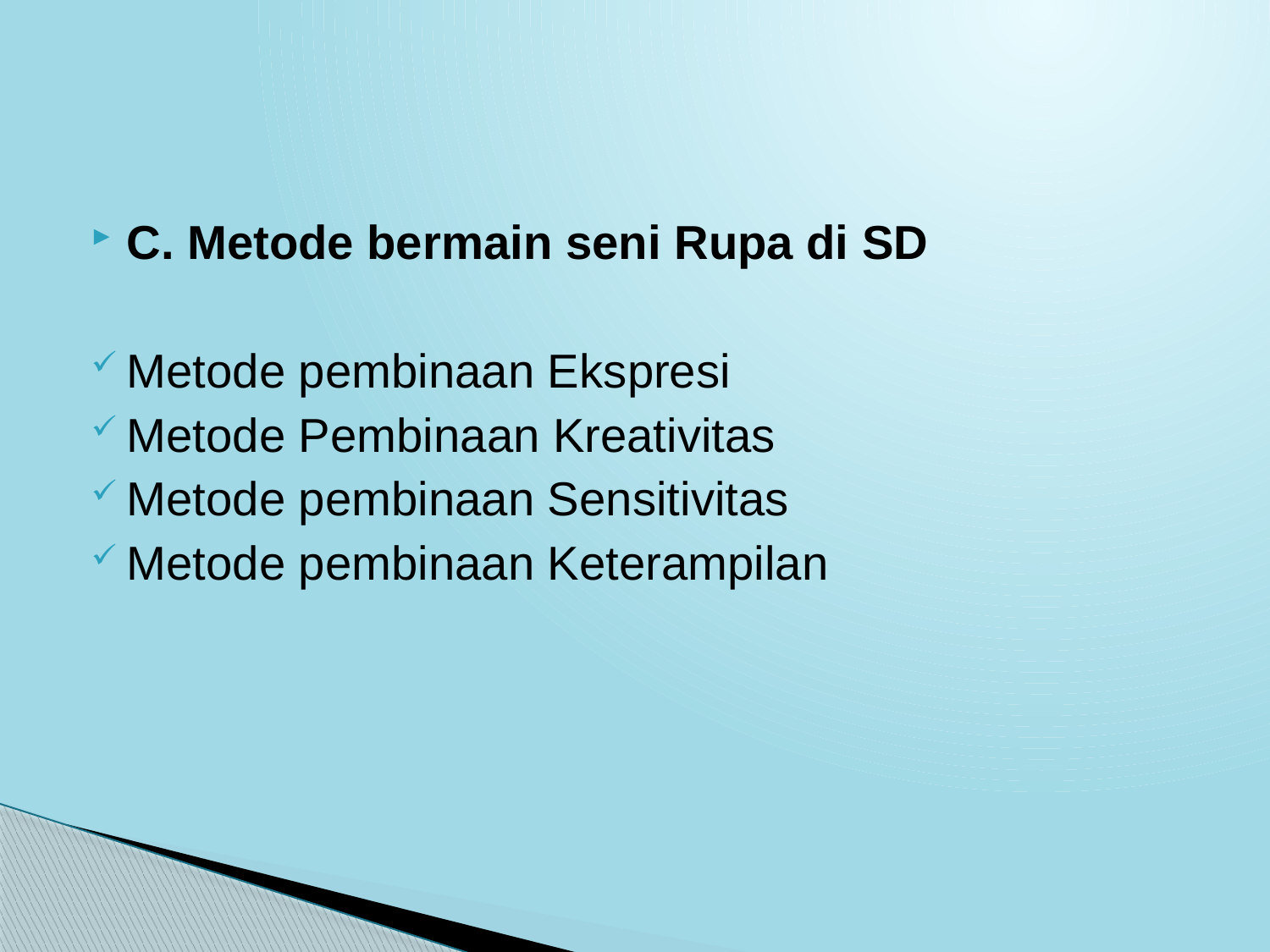

#
C. Metode bermain seni Rupa di SD

Metode pembinaan Ekspresi
Metode Pembinaan Kreativitas
Metode pembinaan Sensitivitas
Metode pembinaan Keterampilan